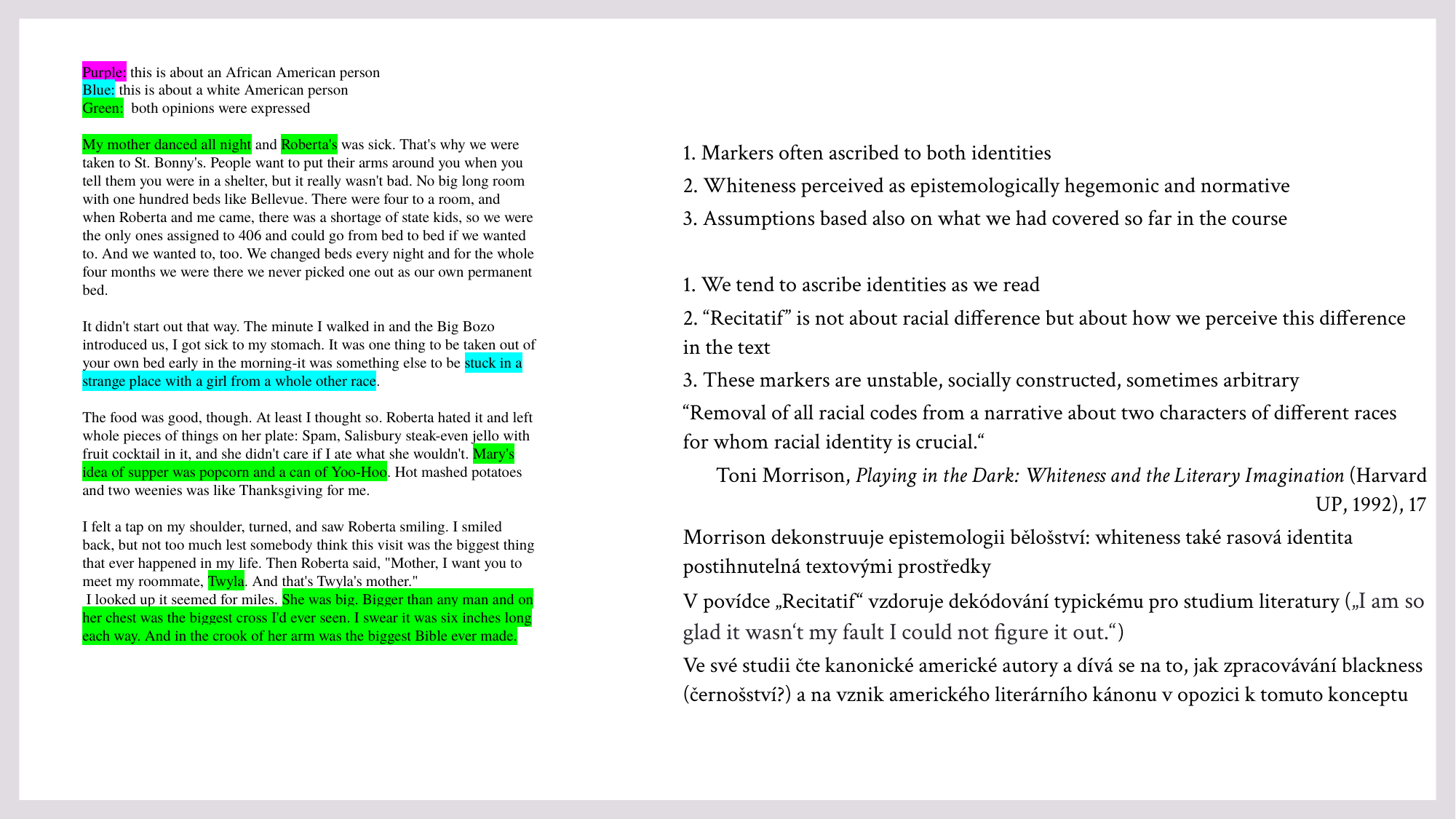

Purple: this is about an African American person
Blue: this is about a white American person
Green:  both opinions were expressed

My mother danced all night and Roberta's was sick. That's why we were taken to St. Bonny's. People want to put their arms around you when you tell them you were in a shelter, but it really wasn't bad. No big long room with one hundred beds like Bellevue. There were four to a room, and when Roberta and me came, there was a shortage of state kids, so we were the only ones assigned to 406 and could go from bed to bed if we wanted to. And we wanted to, too. We changed beds every night and for the whole four months we were there we never picked one out as our own permanent bed.

It didn't start out that way. The minute I walked in and the Big Bozo introduced us, I got sick to my stomach. It was one thing to be taken out of your own bed early in the morning-it was something else to be stuck in a strange place with a girl from a whole other race.

The food was good, though. At least I thought so. Roberta hated it and left whole pieces of things on her plate: Spam, Salisbury steak-even jello with fruit cocktail in it, and she didn't care if I ate what she wouldn't. Mary's idea of supper was popcorn and a can of Yoo-Hoo. Hot mashed potatoes and two weenies was like Thanksgiving for me.

I felt a tap on my shoulder, turned, and saw Roberta smiling. I smiled back, but not too much lest somebody think this visit was the biggest thing that ever happened in my life. Then Roberta said, "Mother, I want you to meet my roommate, Twyla. And that's Twyla's mother."
 I looked up it seemed for miles. She was big. Bigger than any man and on her chest was the biggest cross I'd ever seen. I swear it was six inches long each way. And in the crook of her arm was the biggest Bible ever made.

1. Markers often ascribed to both identities
2. Whiteness perceived as epistemologically hegemonic and normative
3. Assumptions based also on what we had covered so far in the course

1. We tend to ascribe identities as we read
2. “Recitatif” is not about racial difference but about how we perceive this difference in the text
3. These markers are unstable, socially constructed, sometimes arbitrary
“Removal of all racial codes from a narrative about two characters of different races for whom racial identity is crucial.“
Toni Morrison, Playing in the Dark: Whiteness and the Literary Imagination (Harvard UP, 1992), 17
Morrison dekonstruuje epistemologii bělošství: whiteness také rasová identita postihnutelná textovými prostředky
V povídce „Recitatif“ vzdoruje dekódování typickému pro studium literatury („I am so glad it wasn‘t my fault I could not figure it out.“)
Ve své studii čte kanonické americké autory a dívá se na to, jak zpracovávání blackness (černošství?) a na vznik amerického literárního kánonu v opozici k tomuto konceptu